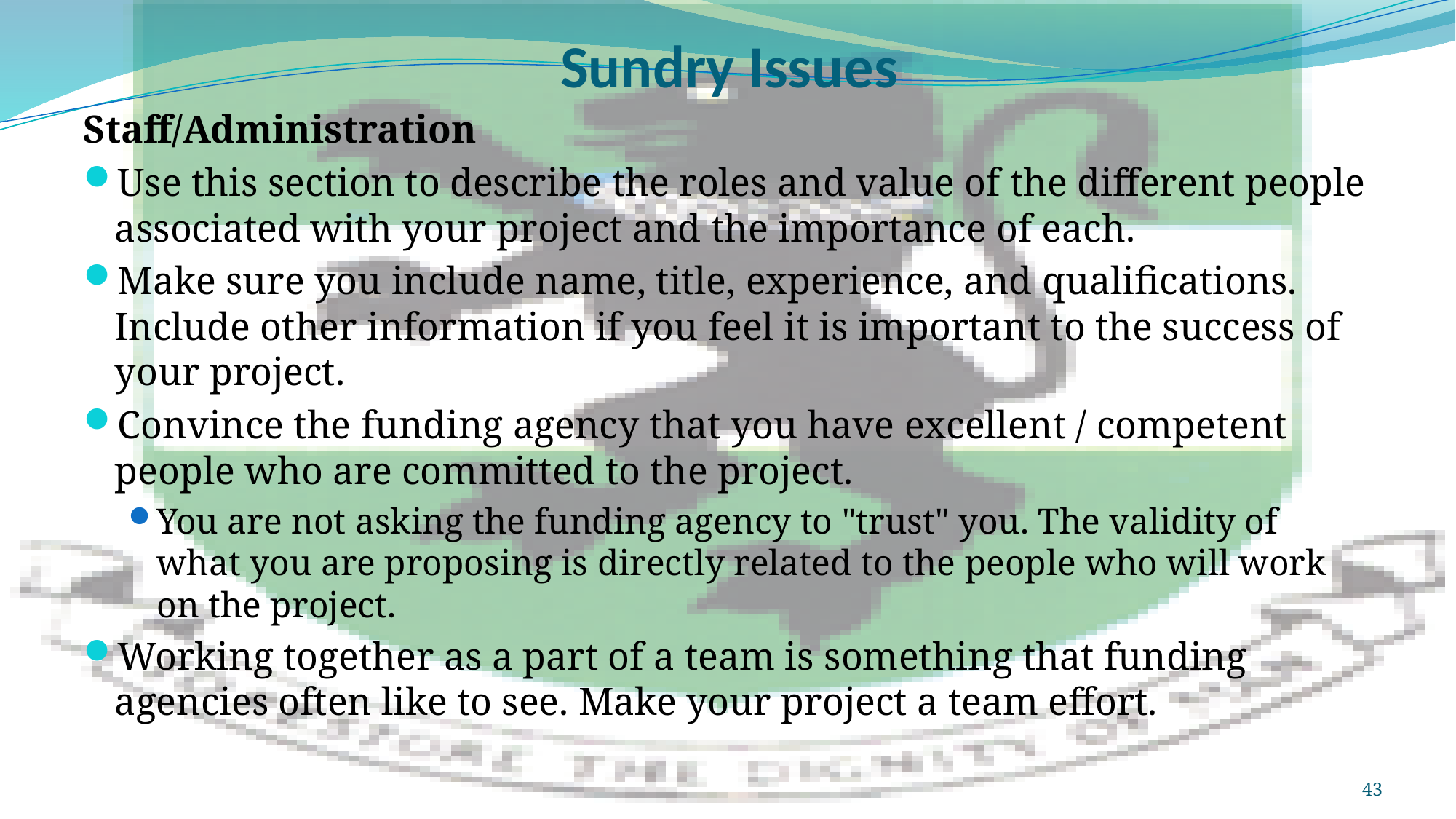

# Sundry Issues
Staff/Administration
Use this section to describe the roles and value of the different people associated with your project and the importance of each.
Make sure you include name, title, experience, and qualifications. Include other information if you feel it is important to the success of your project.
Convince the funding agency that you have excellent / competent people who are committed to the project.
You are not asking the funding agency to "trust" you. The validity of what you are proposing is directly related to the people who will work on the project.
Working together as a part of a team is something that funding agencies often like to see. Make your project a team effort.
43